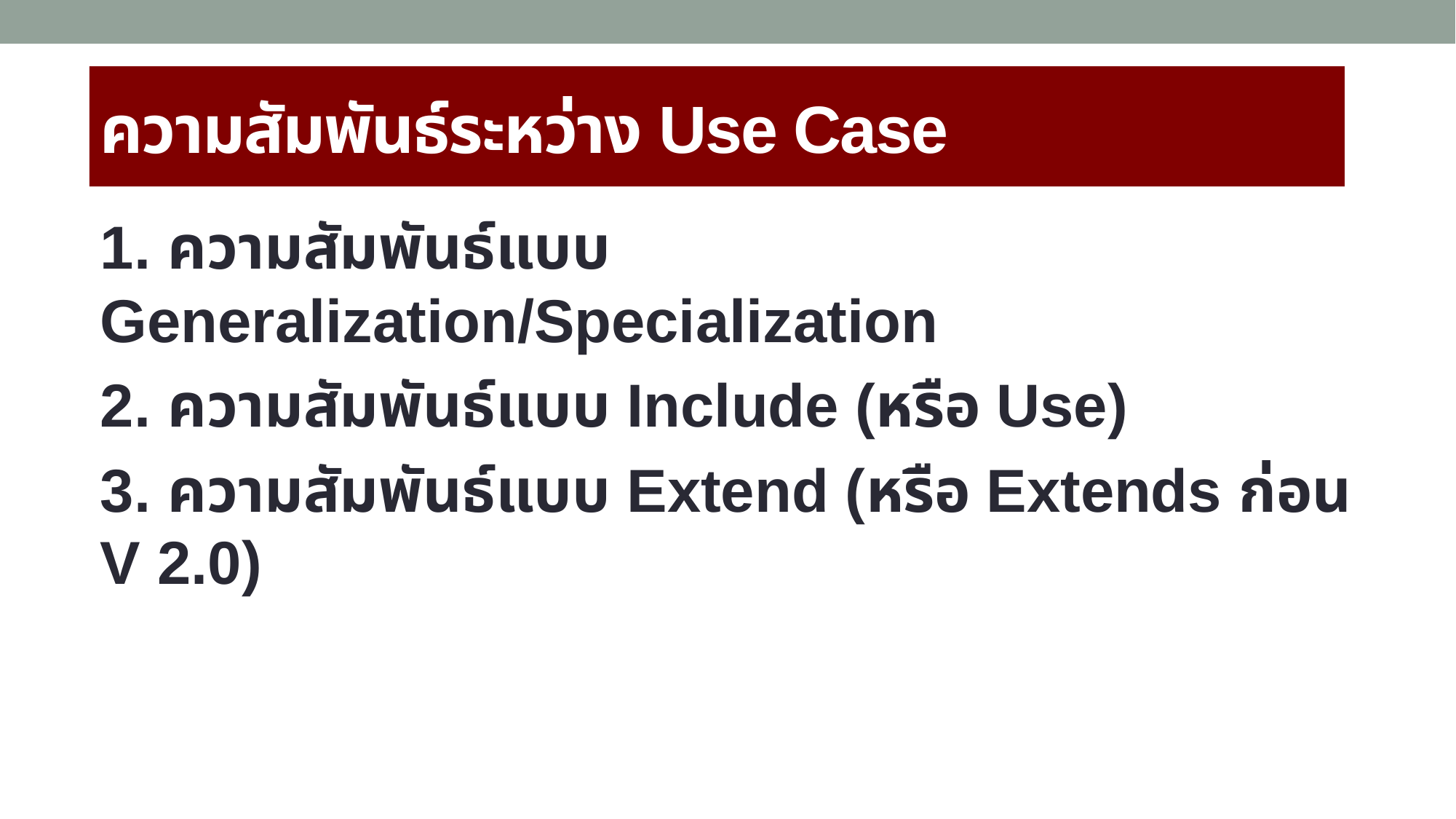

# ความสัมพันธ์ระหว่าง Use Case
1. ความสัมพันธ์แบบ Generalization/Specialization
2. ความสัมพันธ์แบบ Include (หรือ Use)
3. ความสัมพันธ์แบบ Extend (หรือ Extends ก่อน V 2.0)